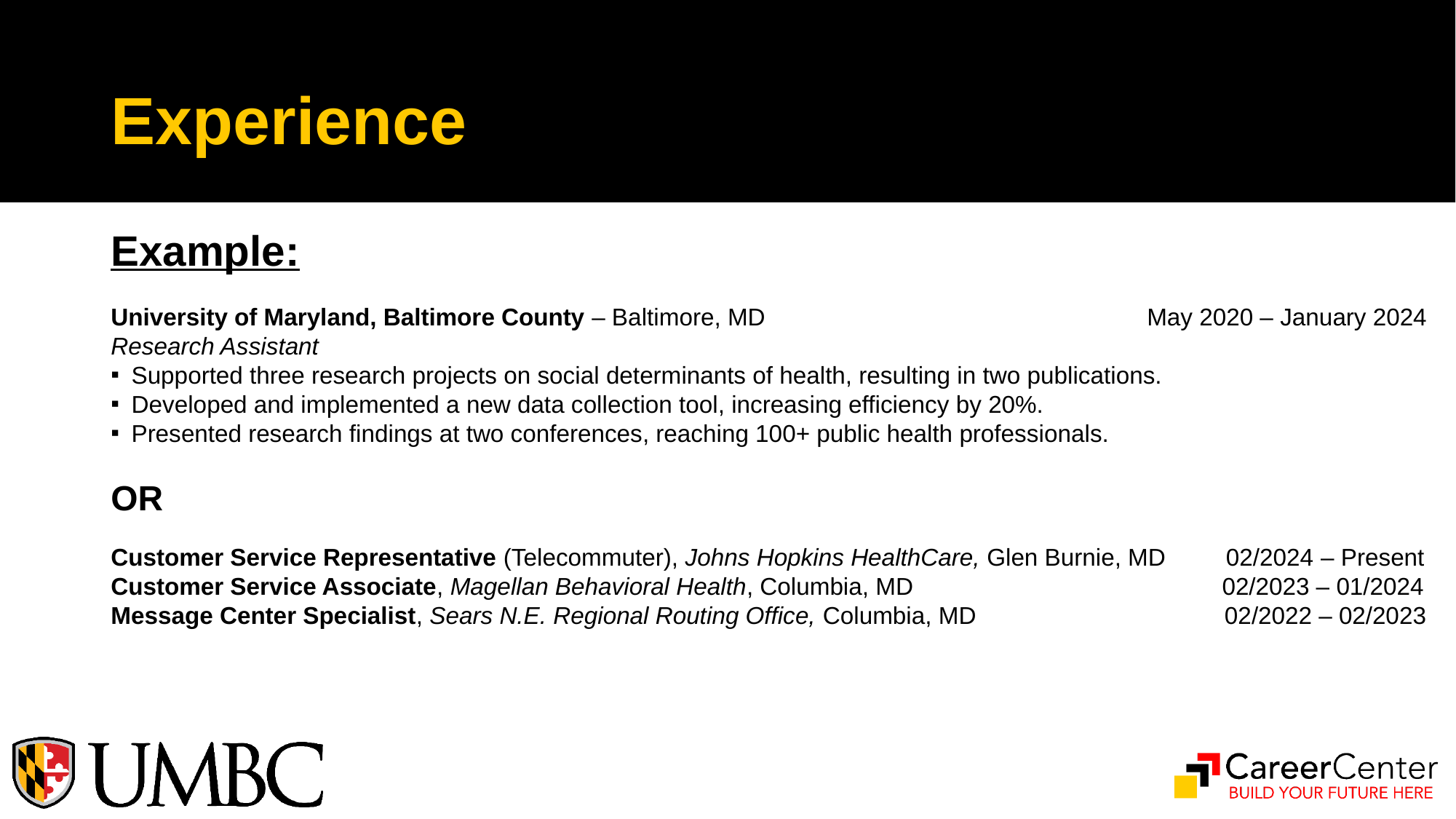

# Experience
Example:

University of Maryland, Baltimore County – Baltimore, MD 			        May 2020 – January 2024
Research Assistant
Supported three research projects on social determinants of health, resulting in two publications.
Developed and implemented a new data collection tool, increasing efficiency by 20%.
Presented research findings at two conferences, reaching 100+ public health professionals.
OR
Customer Service Representative (Telecommuter), Johns Hopkins HealthCare, Glen Burnie, MD         02/2024 – Present
Customer Service Associate, Magellan Behavioral Health, Columbia, MD                                              02/2023 – 01/2024
Message Center Specialist, Sears N.E. Regional Routing Office, Columbia, MD                                     02/2022 – 02/2023